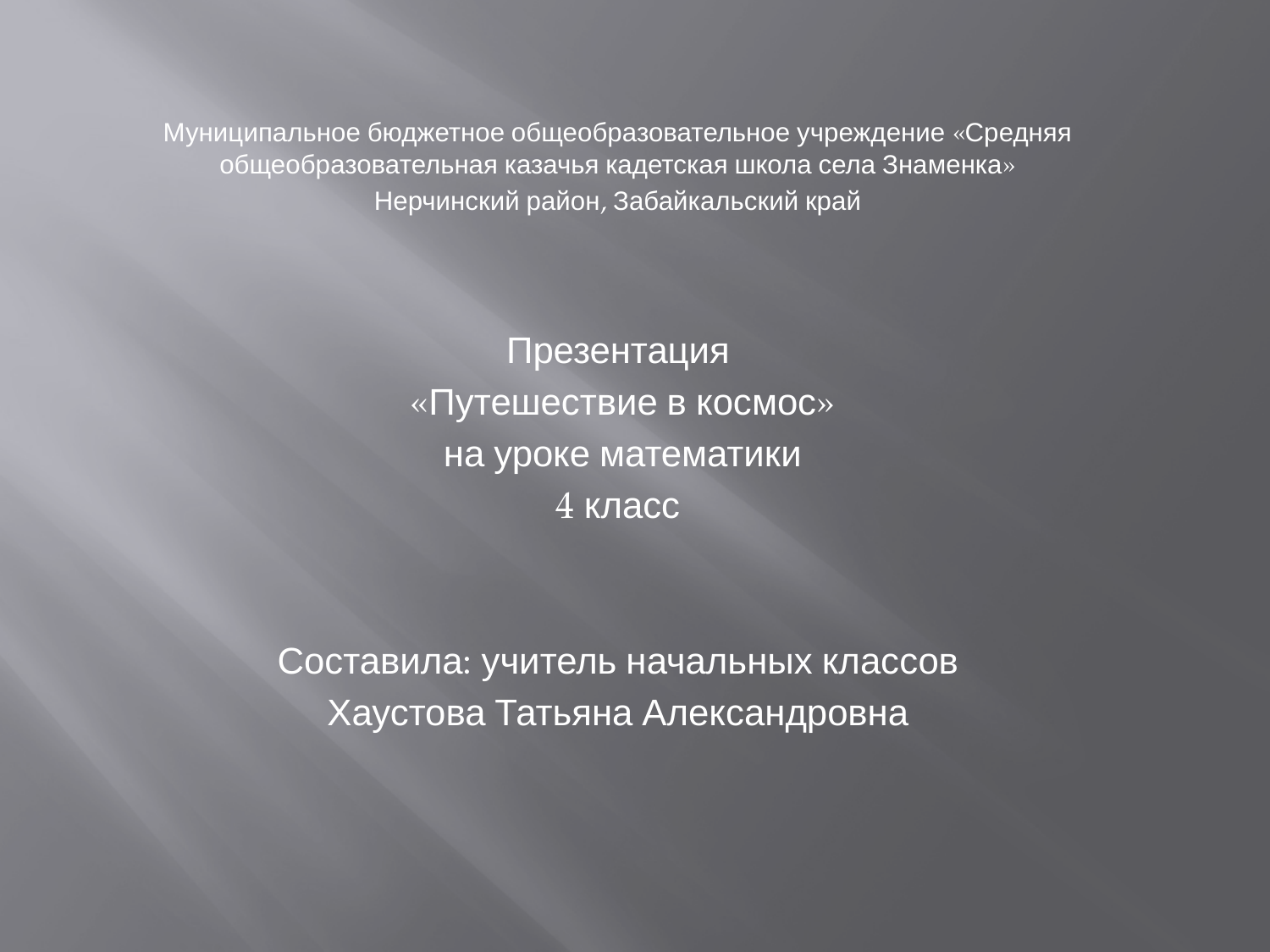

Муниципальное бюджетное общеобразовательное учреждение «Средняя общеобразовательная казачья кадетская школа села Знаменка»
Нерчинский район, Забайкальский край

Презентация
 «Путешествие в космос»
 на уроке математики
4 класс

Составила: учитель начальных классов
Хаустова Татьяна Александровна